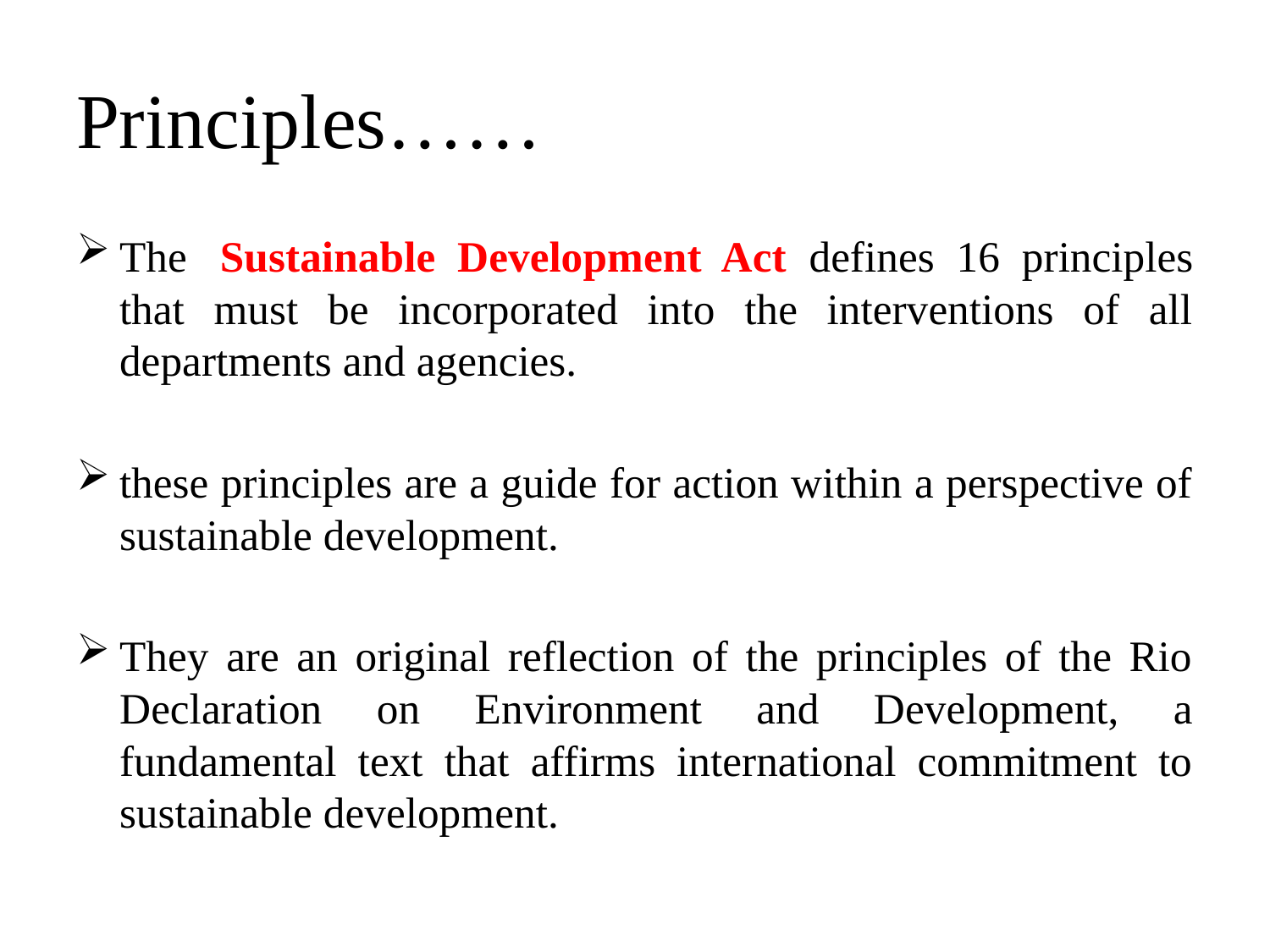

# Principles……
The  Sustainable Development Act defines 16 principles that must be incorporated into the interventions of all departments and agencies.

these principles are a guide for action within a perspective of sustainable development.

They are an original reflection of the principles of the Rio Declaration on Environment and Development, a fundamental text that affirms international commitment to sustainable development.